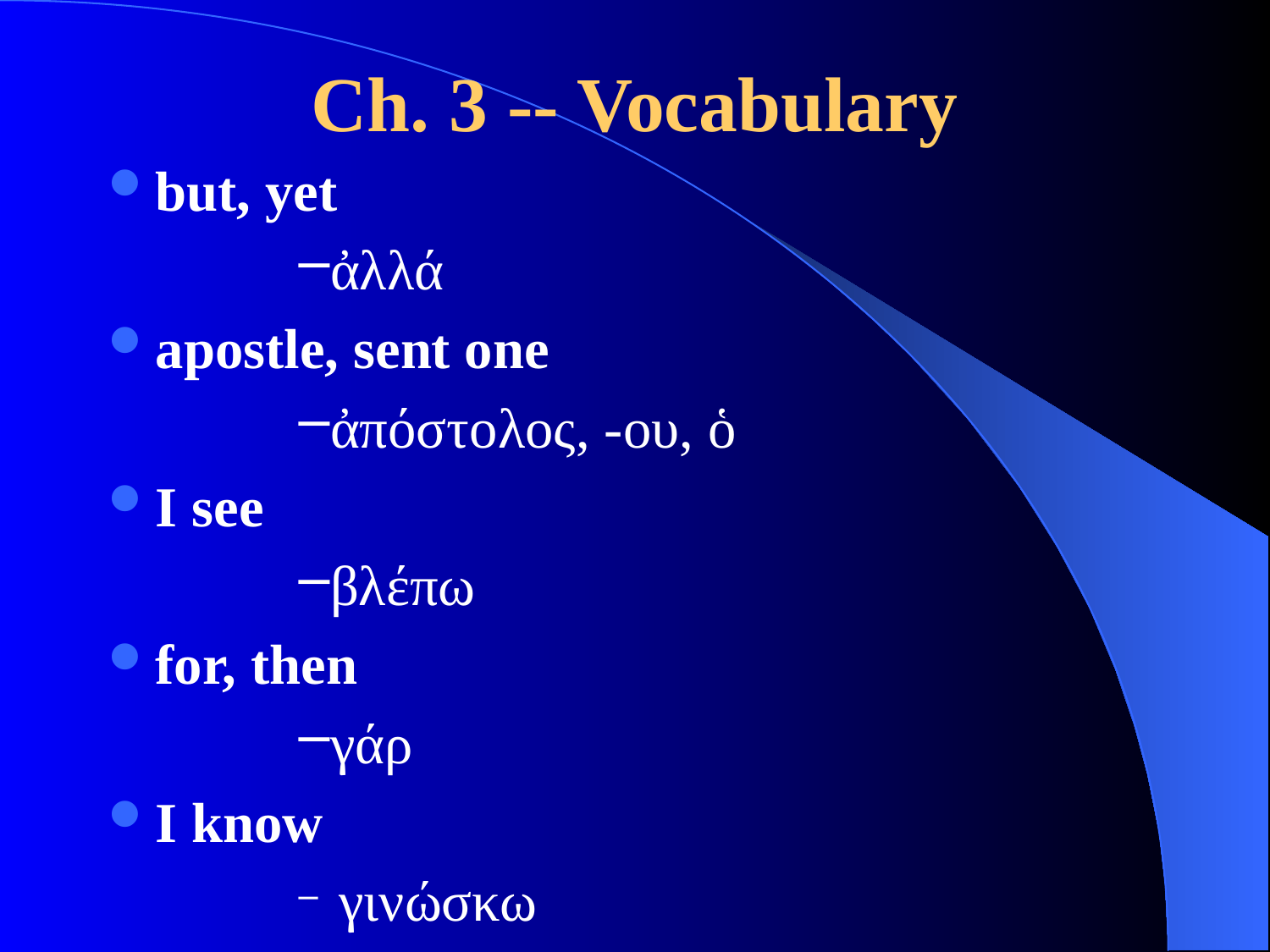

# Ch. 3 -- Vocabulary
but, yet
ἀλλά
apostle, sent one
ἀπόστολος, -ου, ὁ
I see
βλέπω
for, then
γάρ
I know
 γινώσκω